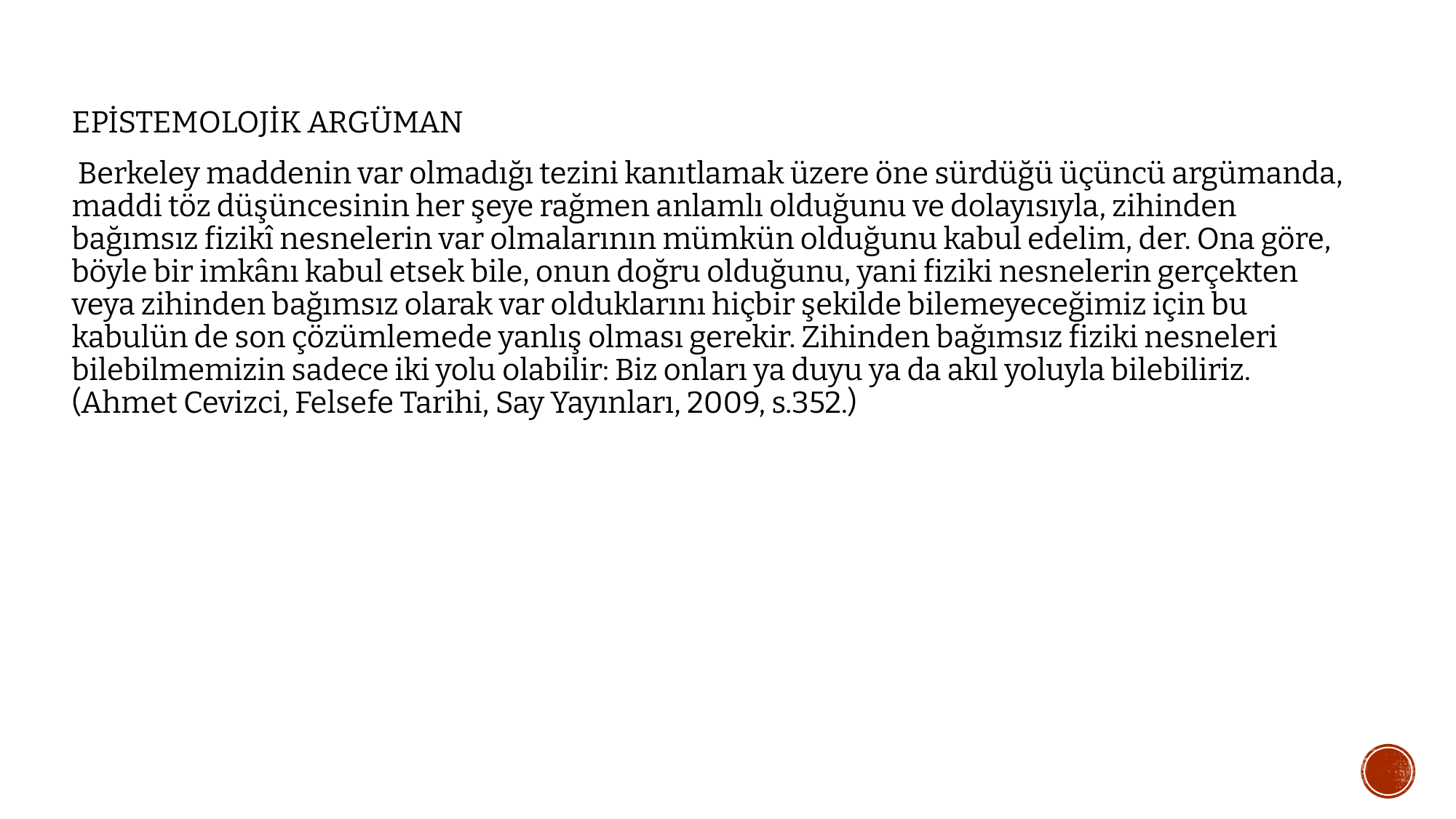

EPİSTEMOLOJİK ARGÜMAN
 Berkeley maddenin var olmadığı tezini kanıtlamak üzere öne sürdüğü üçüncü argümanda, maddi töz düşüncesinin her şeye rağmen anlamlı olduğunu ve dolayısıyla, zihinden bağımsız fizikî nesnelerin var olmalarının mümkün olduğunu kabul edelim, der. Ona göre, böyle bir imkânı kabul etsek bile, onun doğru olduğunu, yani fiziki nesnelerin gerçekten veya zihinden bağımsız olarak var olduklarını hiçbir şekilde bilemeyeceğimiz için bu kabulün de son çözümlemede yanlış olması gerekir. Zihinden bağımsız fiziki nesneleri bilebilmemizin sadece iki yolu olabilir: Biz onları ya duyu ya da akıl yoluyla bilebiliriz. (Ahmet Cevizci, Felsefe Tarihi, Say Yayınları, 2009, s.352.)